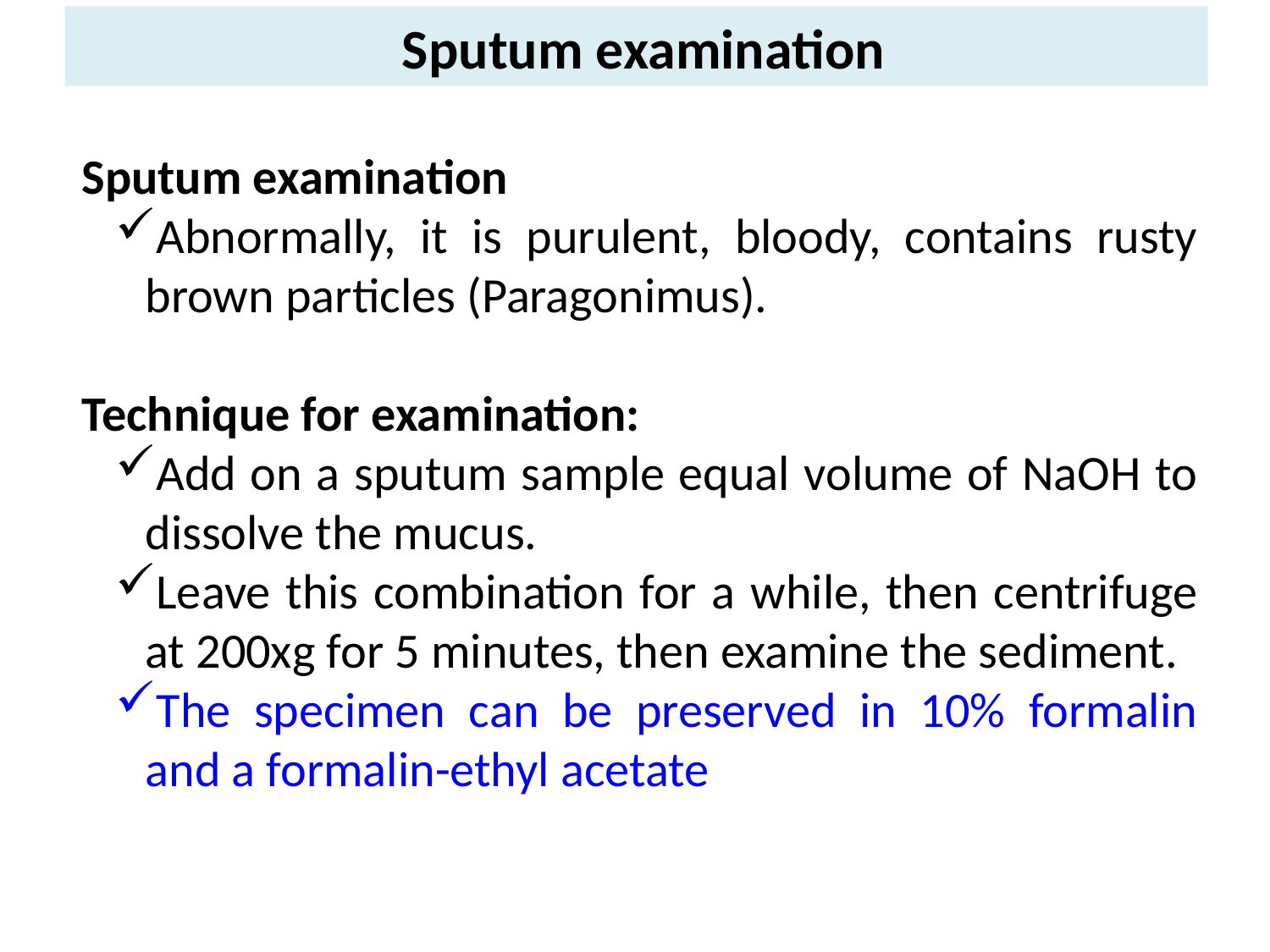

Sputum examination

Sputum examination
Abnormally, it is purulent, bloody, contains rusty brown particles (Paragonimus).

Technique for examination:
Add on a sputum sample equal volume of NaOH to dissolve the mucus.
Leave this combination for a while, then centrifuge at 200xg for 5 minutes, then examine the sediment.
The specimen can be preserved in 10% formalin and a formalin-ethyl acetate